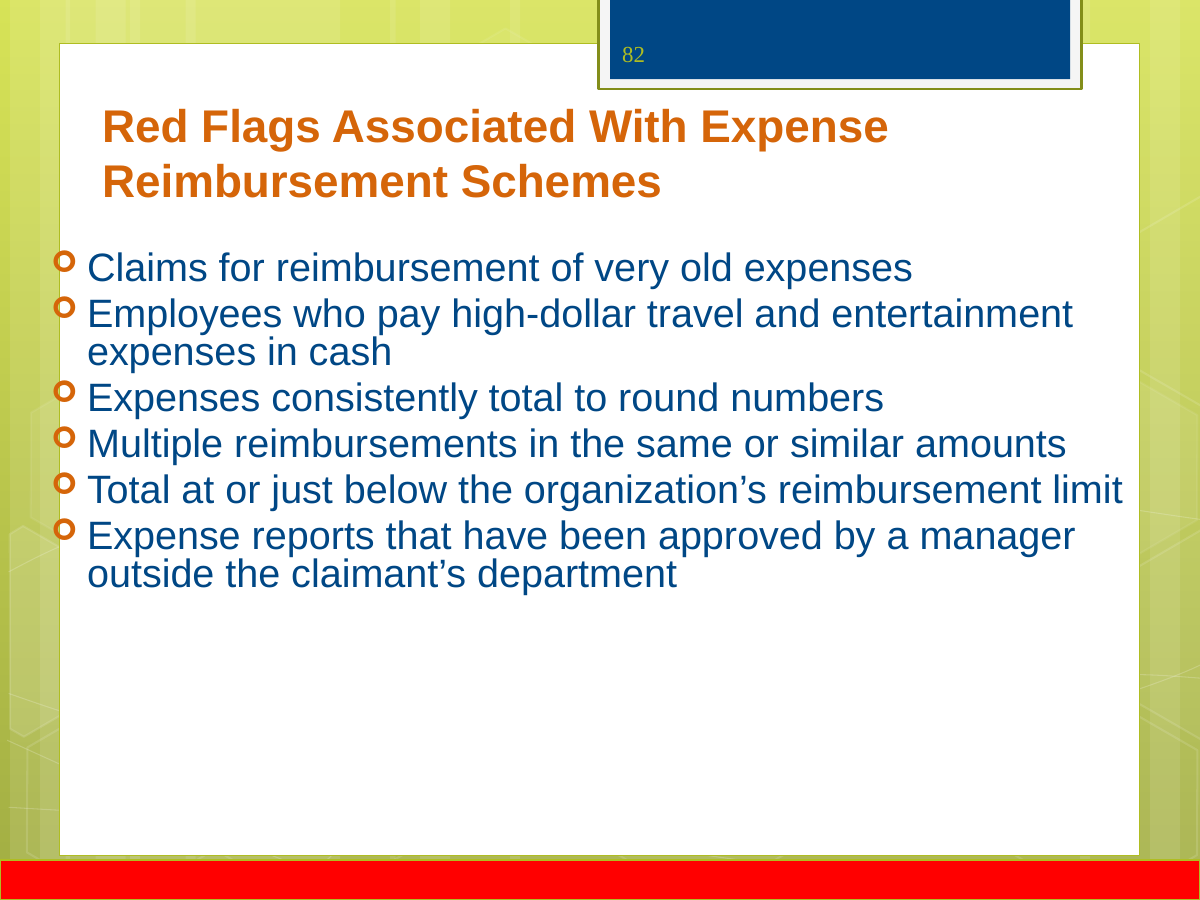

# Red Flags Associated With Expense Reimbursement Schemes
82

Claims for reimbursement of very old expenses
Employees who pay high-dollar travel and entertainment expenses in cash
Expenses consistently total to round numbers
Multiple reimbursements in the same or similar amounts
Total at or just below the organization’s reimbursement limit
Expense reports that have been approved by a manager outside the claimant’s department